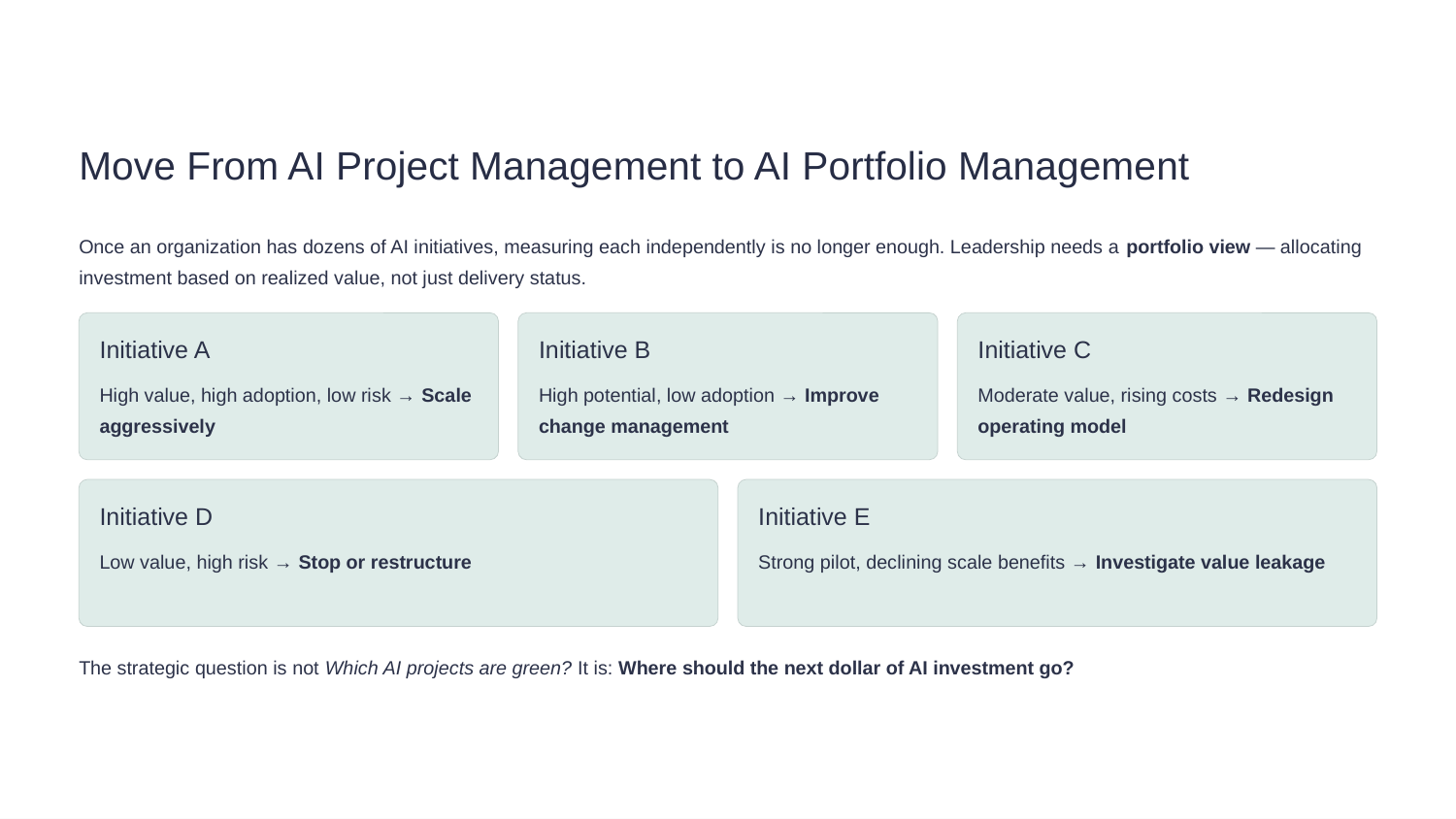

Move From AI Project Management to AI Portfolio Management
Once an organization has dozens of AI initiatives, measuring each independently is no longer enough. Leadership needs a portfolio view — allocating investment based on realized value, not just delivery status.

Initiative A
Initiative B
Initiative C
High value, high adoption, low risk → Scale aggressively
High potential, low adoption → Improve change management
Moderate value, rising costs → Redesign operating model

Initiative D
Initiative E
Low value, high risk → Stop or restructure
Strong pilot, declining scale benefits → Investigate value leakage
The strategic question is not Which AI projects are green? It is: Where should the next dollar of AI investment go?